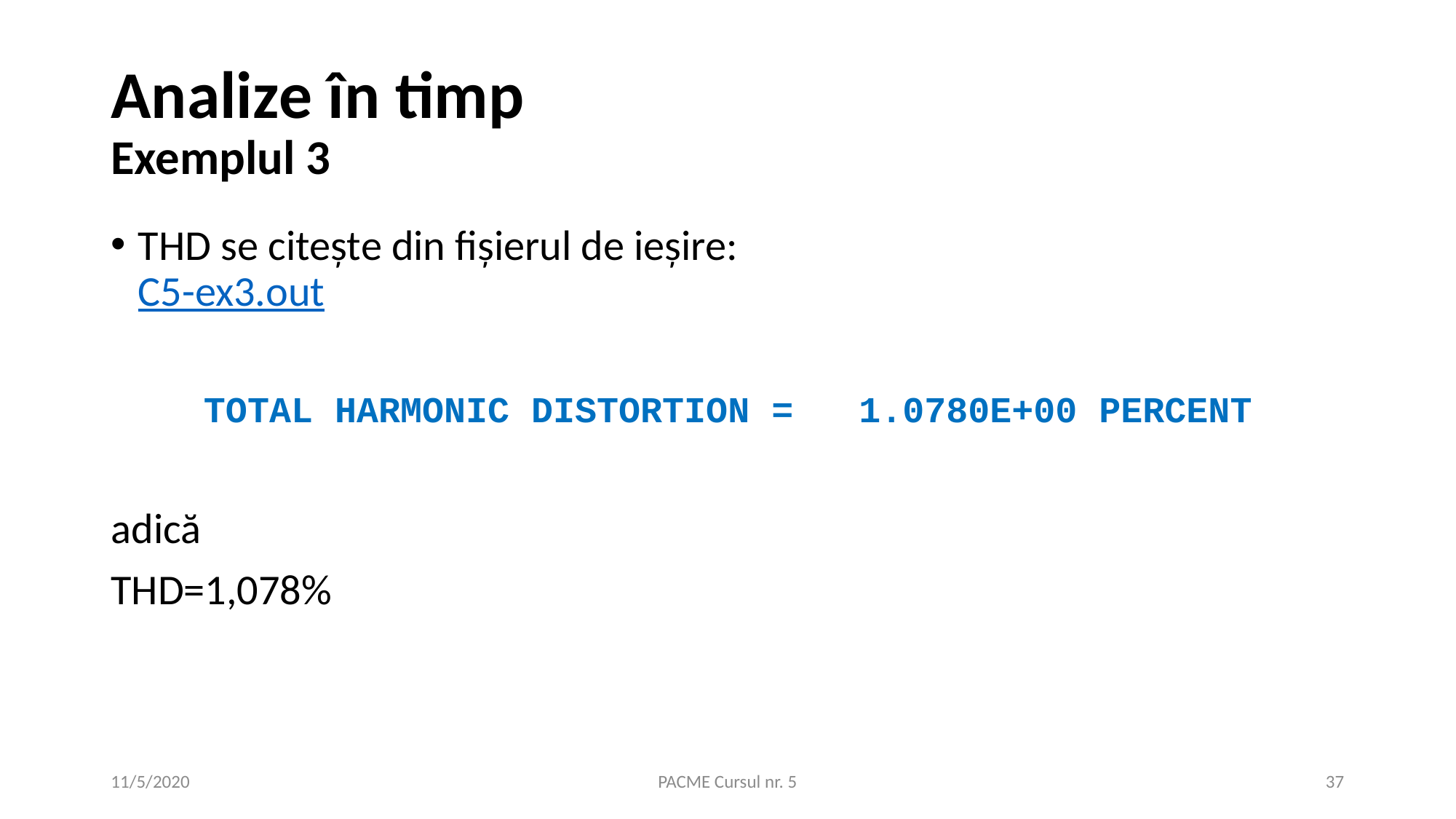

# Analize în timp Exemplul 3
THD se citeşte din fişierul de ieşire:
C5-ex3.out

TOTAL HARMONIC DISTORTION =   1.0780E+00 PERCENT

adică
THD=1,078%
11/5/2020
PACME Cursul nr. 5
37